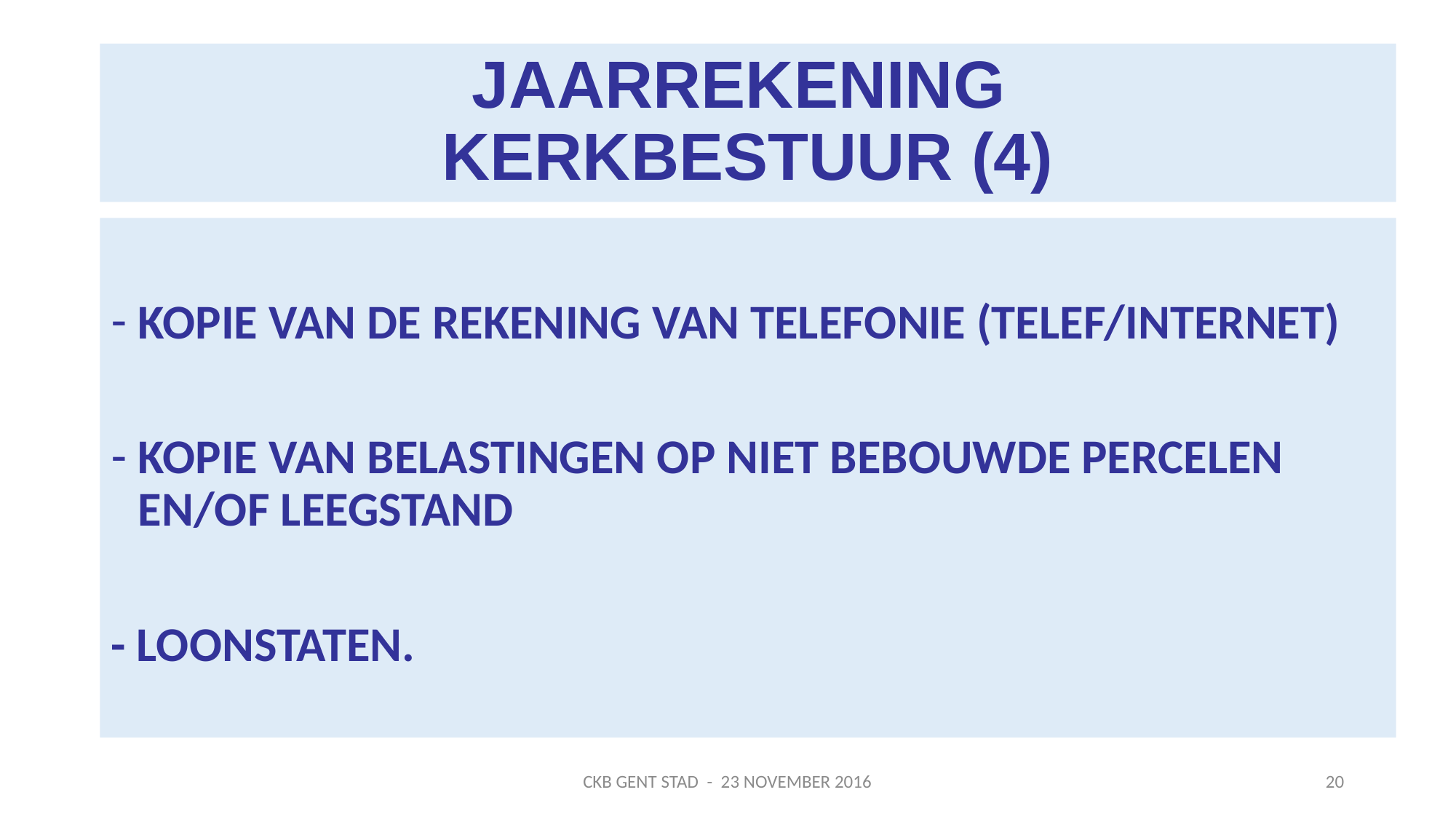

# JAARREKENING KERKBESTUUR (4)

Kopie van de rekening van telefonie (telef/internet)

Kopie van belastingen op niet bebouwde percelen       en/of leegstand

- Loonstaten.

CKB GENT STAD  -  23 NOVEMBER 2016
20